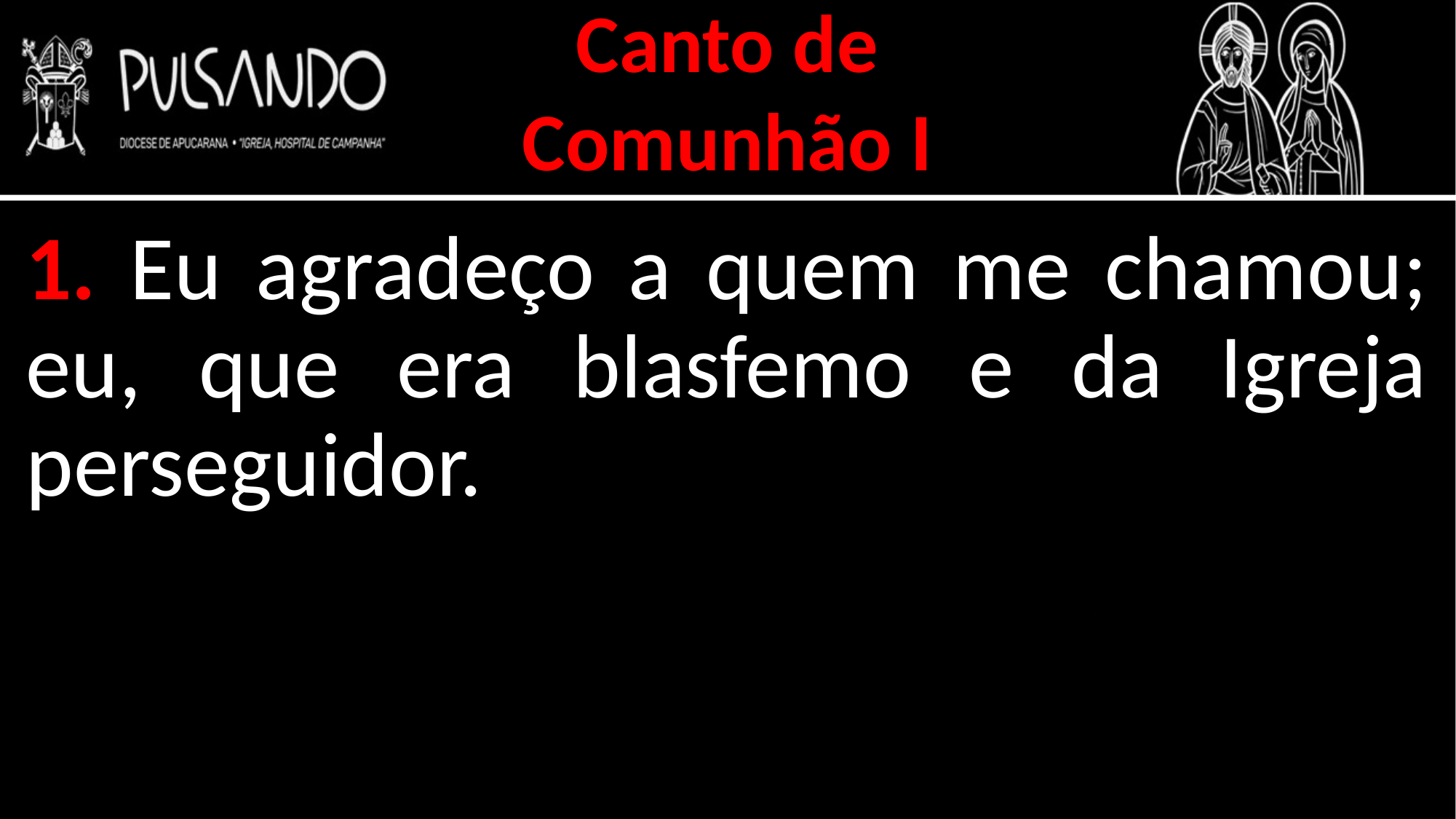

Canto de
Comunhão I
1. Eu agradeço a quem me chamou; eu, que era blasfemo e da Igreja perseguidor.